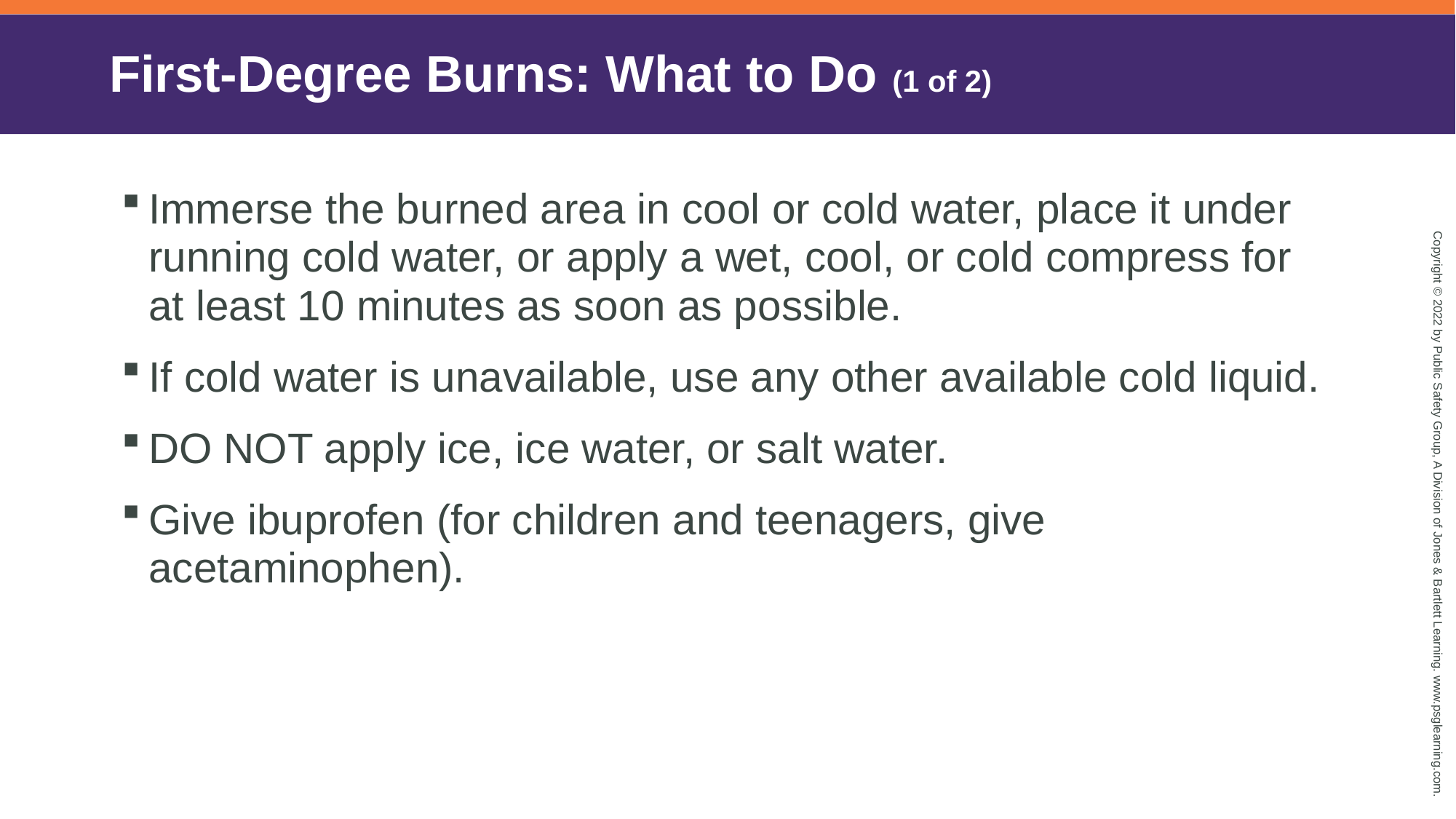

# First-Degree Burns: What to Do (1 of 2)
Immerse the burned area in cool or cold water, place it under running cold water, or apply a wet, cool, or cold compress for at least 10 minutes as soon as possible.
If cold water is unavailable, use any other available cold liquid.
DO NOT apply ice, ice water, or salt water.
Give ibuprofen (for children and teenagers, give acetaminophen).